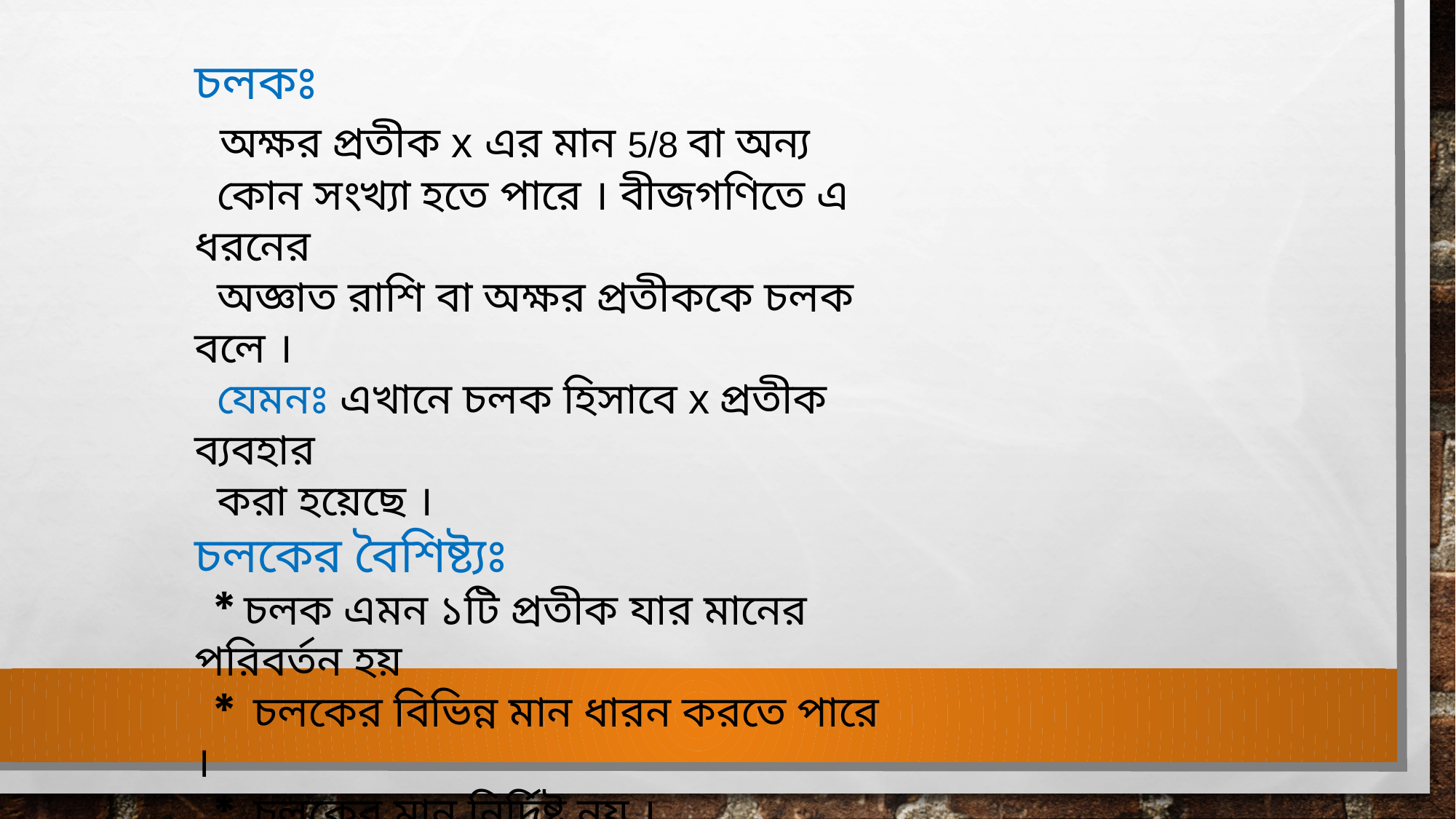

চলকঃ
  অক্ষর প্রতীক x এর মান 5/8 বা অন্য
  কোন সংখ্যা হতে পারে । বীজগণিতে এ ধরনের
  অজ্ঞাত রাশি বা অক্ষর প্রতীককে চলক বলে ।
  যেমনঃ এখানে চলক হিসাবে x প্রতীক ব্যবহার
  করা হয়েছে ।
চলকের বৈশিষ্ট্যঃ
  * চলক এমন ১টি প্রতীক যার মানের পরিবর্তন হয়
  *  চলকের বিভিন্ন মান ধারন করতে পারে ।
  *  চলকের মান নির্দিষ্ট নয় ।